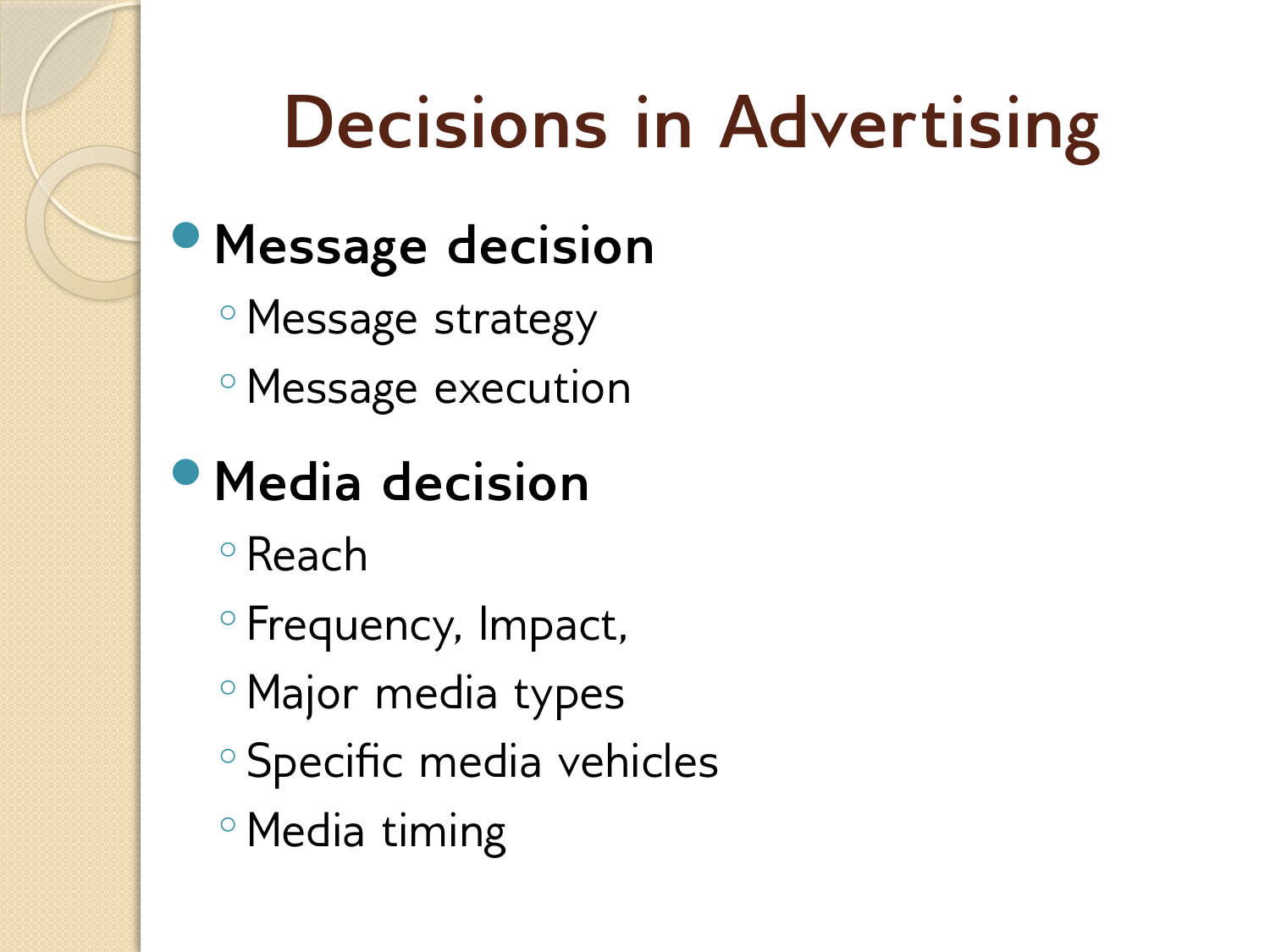

# Decisions in Advertising
Message decision
Message strategy
Message execution
Media decision
Reach
Frequency, Impact,
Major media types
Specific media vehicles
Media timing